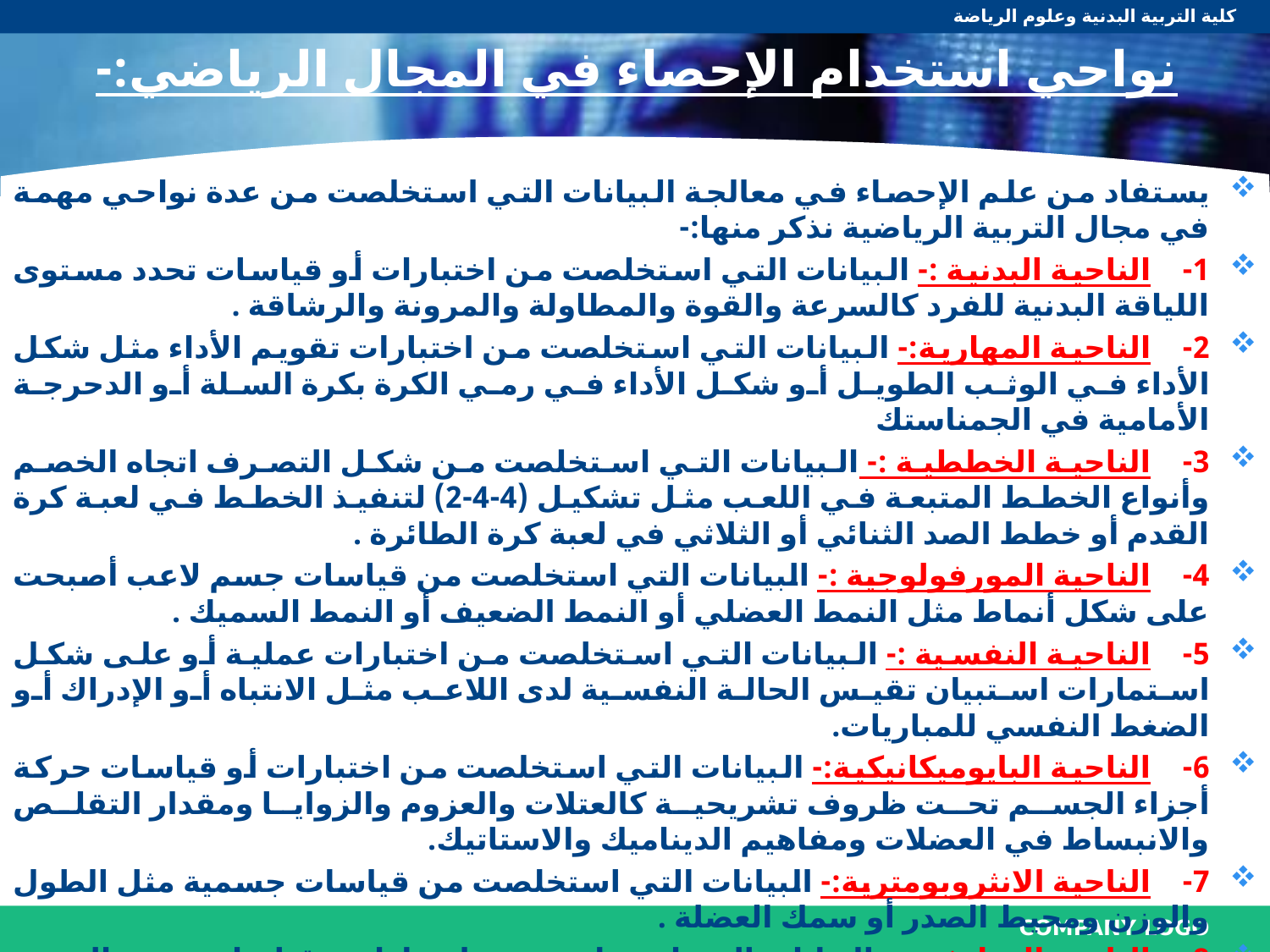

كلية التربية البدنية وعلوم الرياضة
# نواحي استخدام الإحصاء في المجال الرياضي:-
يستفاد من علم الإحصاء في معالجة البيانات التي استخلصت من عدة نواحي مهمة في مجال التربية الرياضية نذكر منها:-
1-    الناحية البدنية :- البيانات التي استخلصت من اختبارات أو قياسات تحدد مستوى اللياقة البدنية للفرد كالسرعة والقوة والمطاولة والمرونة والرشاقة .
2-    الناحية المهارية:- البيانات التي استخلصت من اختبارات تقويم الأداء مثل شكل الأداء في الوثب الطويل أو شكل الأداء في رمي الكرة بكرة السلة أو الدحرجة الأمامية في الجمناستك
3-    الناحية الخططية :- البيانات التي استخلصت من شكل التصرف اتجاه الخصم وأنواع الخطط المتبعة في اللعب مثل تشكيل (4-4-2) لتنفيذ الخطط في لعبة كرة القدم أو خطط الصد الثنائي أو الثلاثي في لعبة كرة الطائرة .
4-    الناحية المورفولوجية :- البيانات التي استخلصت من قياسات جسم لاعب أصبحت على شكل أنماط مثل النمط العضلي أو النمط الضعيف أو النمط السميك .
5-    الناحية النفسية :- البيانات التي استخلصت من اختبارات عملية أو على شكل استمارات استبيان تقيس الحالة النفسية لدى اللاعب مثل الانتباه أو الإدراك أو الضغط النفسي للمباريات.
6-    الناحية البايوميكانيكية:- البيانات التي استخلصت من اختبارات أو قياسات حركة أجزاء الجسم تحت ظروف تشريحية كالعتلات والعزوم والزوايا ومقدار التقلص والانبساط في العضلات ومفاهيم الديناميك والاستاتيك.
7-    الناحية الانثروبومترية:- البيانات التي استخلصت من قياسات جسمية مثل الطول والوزن ومحيط الصدر أو سمك العضلة .
8-    الناحية الوظيفية :- البيانات التي استخلصت من اختبارات وقياسات تخص الجسم مثل نسبة الهيموغلوبين في الدم أو عدد ضربات القلب أو السعة الحيوية للرئتين . وهناك نواح أخرى يمكن إن تكون مستقلة بذاتها أو أنها تكون ضمن احد النواحي المذكورة سابقا مثل النمو(نمو الصفات البدنية أو تطورها).